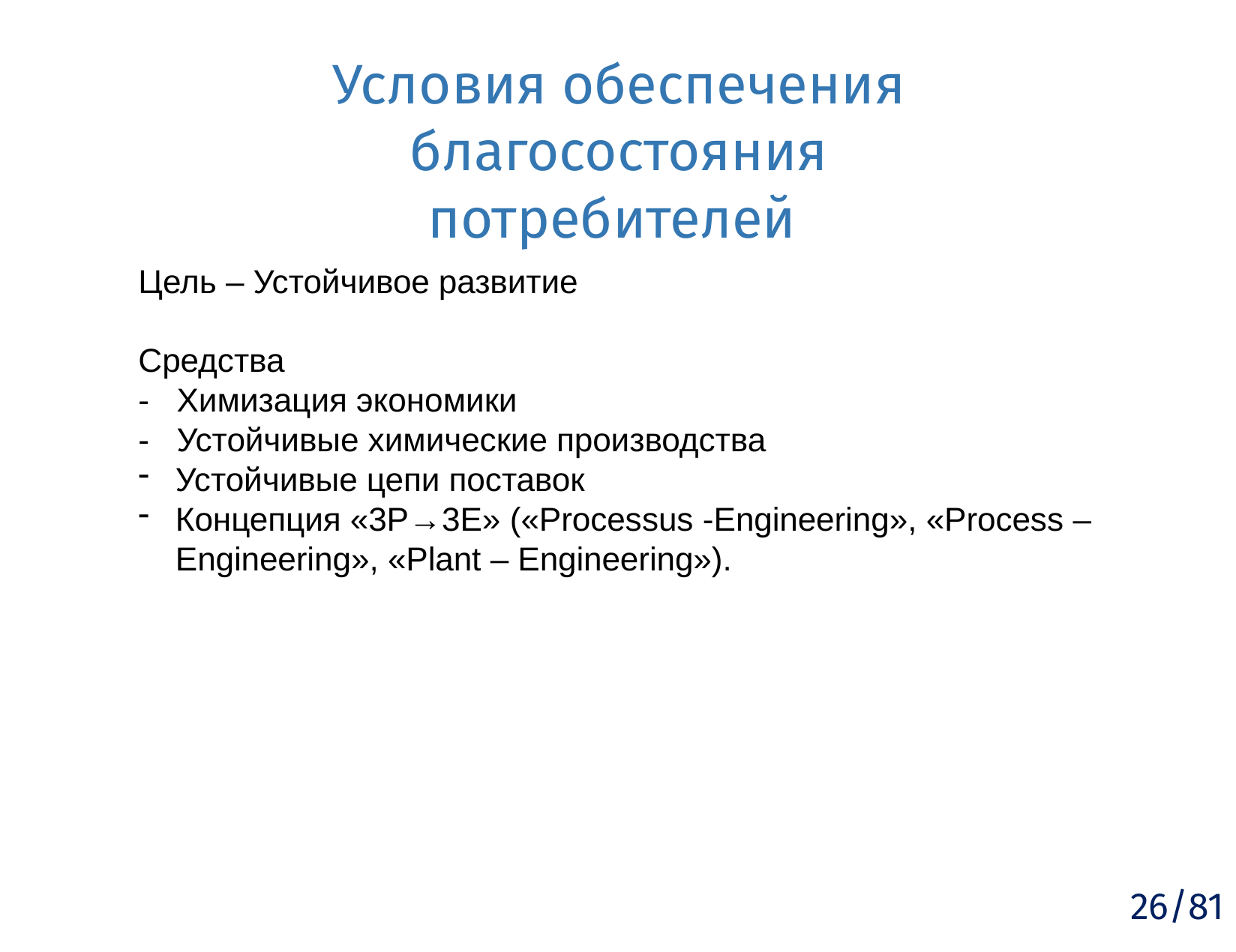

Условия обеспечения благосостояния потребителей
Цель – Устойчивое развитие

Средства
-   Химизация экономики
-   Устойчивые химические производства
Устойчивые цепи поставок
Концепция «3Р→3Е» («Processus -Engineering», «Process – Engineering», «Plant – Engineering»).
26/81